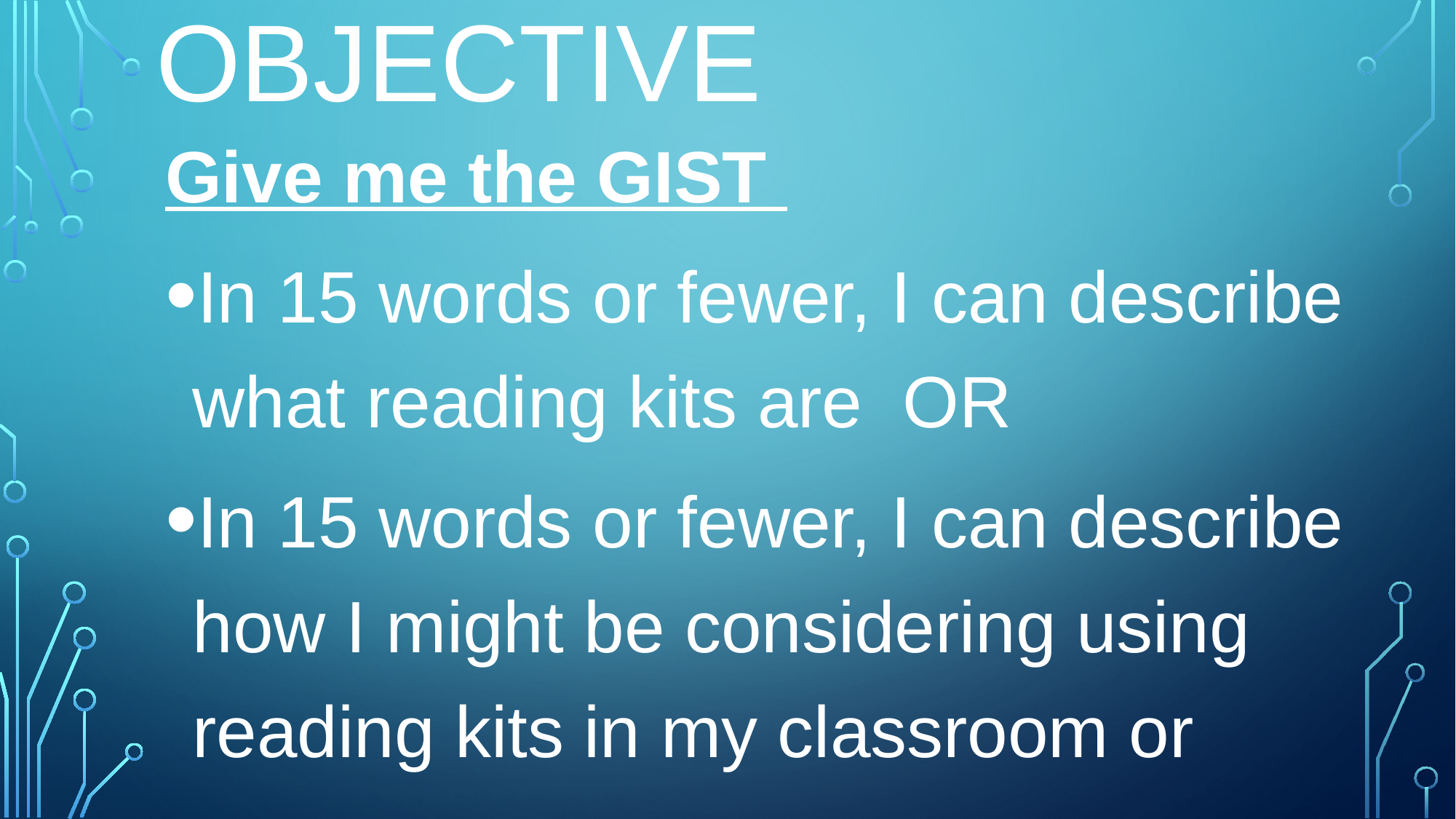

# Objective
Give me the GIST
In 15 words or fewer, I can describe what reading kits are  OR
In 15 words or fewer, I can describe how I might be considering using reading kits in my classroom or program